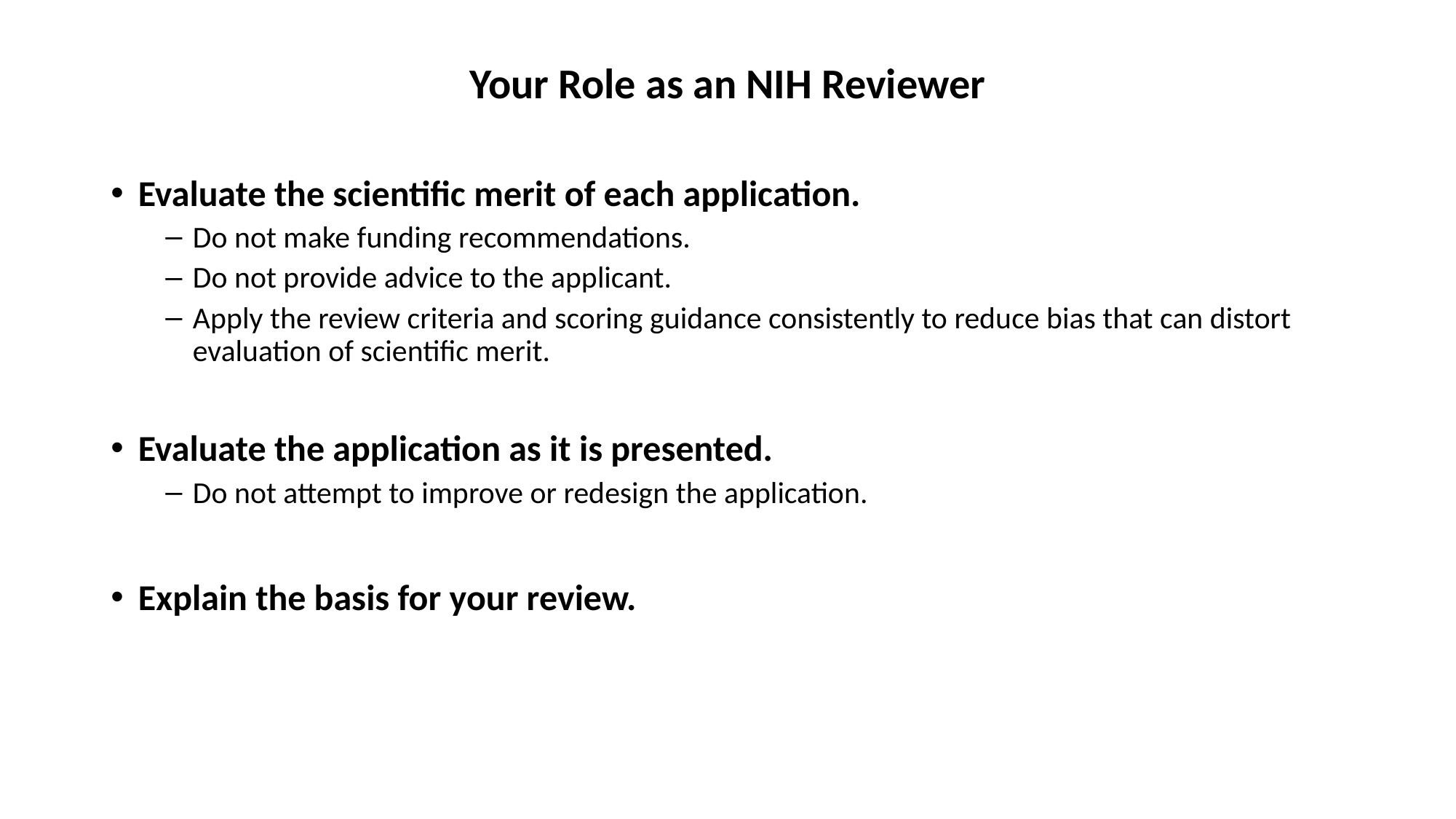

# Your Role as an NIH Reviewer
Evaluate the scientific merit of each application.
Do not make funding recommendations.
Do not provide advice to the applicant.
Apply the review criteria and scoring guidance consistently to reduce bias that can distort evaluation of scientific merit.

Evaluate the application as it is presented.
Do not attempt to improve or redesign the application.

Explain the basis for your review.